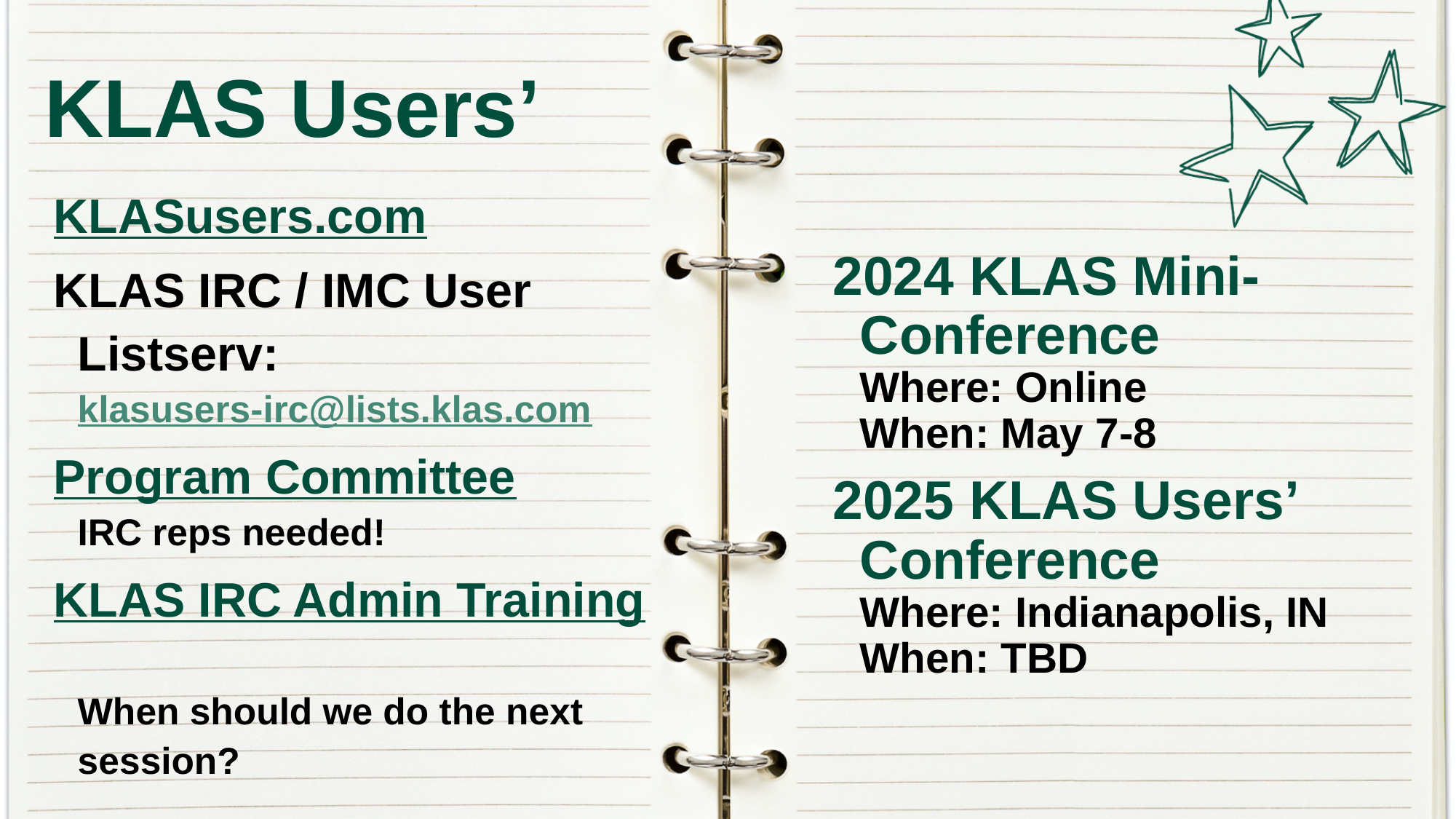

# KLAS Users’
KLASusers.com
KLAS IRC / IMC User Listserv: klasusers-irc@lists.klas.com
Program Committee
IRC reps needed!
KLAS IRC Admin Training
When should we do the next session?
2024 KLAS Mini-Conference
Where: Online
When: May 7-8
2025 KLAS Users’ Conference
Where: Indianapolis, IN
When: TBD